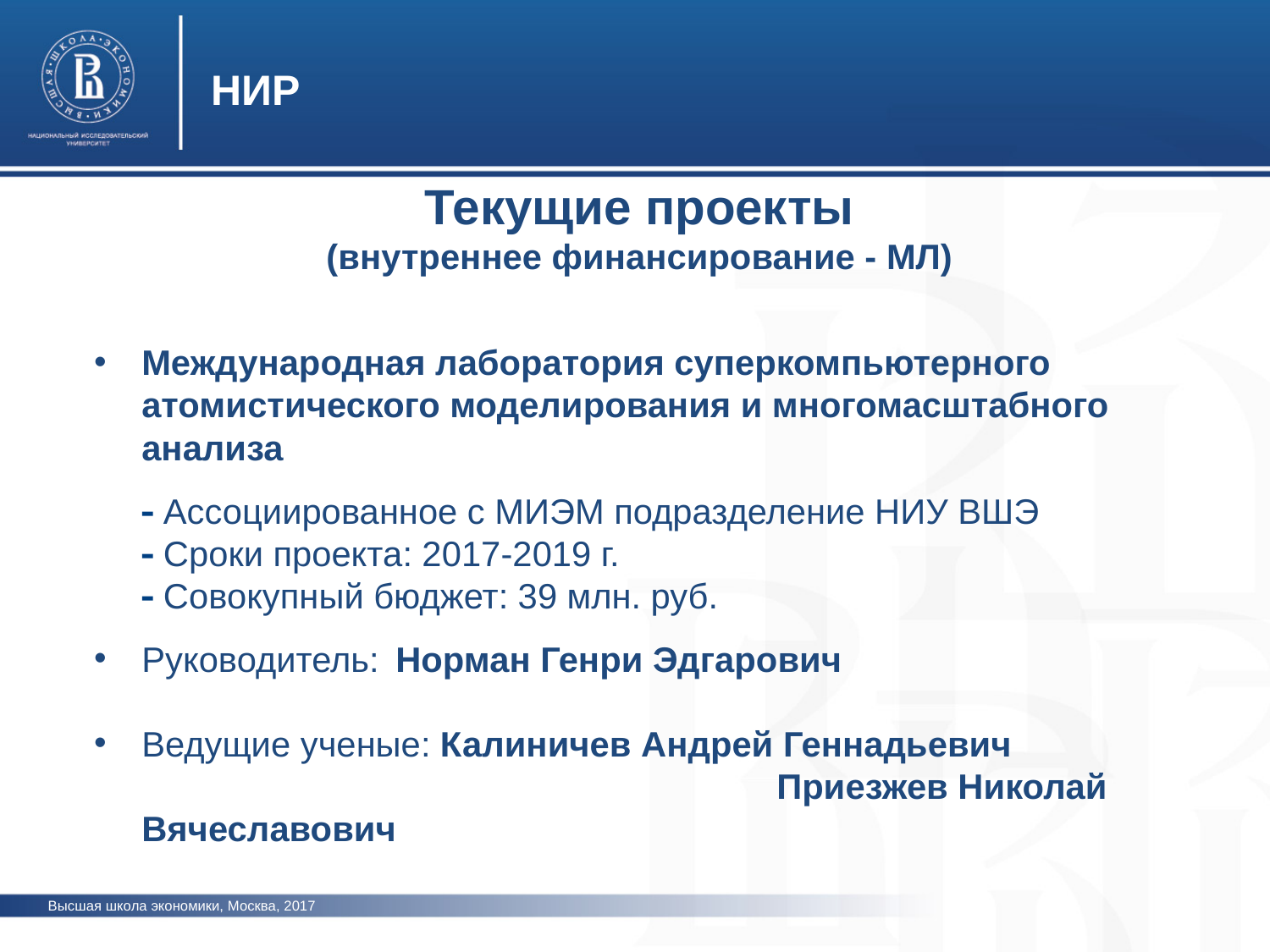

НИР
Текущие проекты
(внутреннее финансирование - МЛ)

Международная лаборатория суперкомпьютерного атомистического моделирования и многомасштабного анализа
− Ассоциированное с МИЭМ подразделение НИУ ВШЭ
− Сроки проекта: 2017-2019 г.
− Совокупный бюджет: 39 млн. руб.
Руководитель: 	Норман Генри Эдгарович
Ведущие ученые: Калиничев Андрей Геннадьевич
					Приезжев Николай Вячеславович

Высшая школа экономики, Москва, 2017